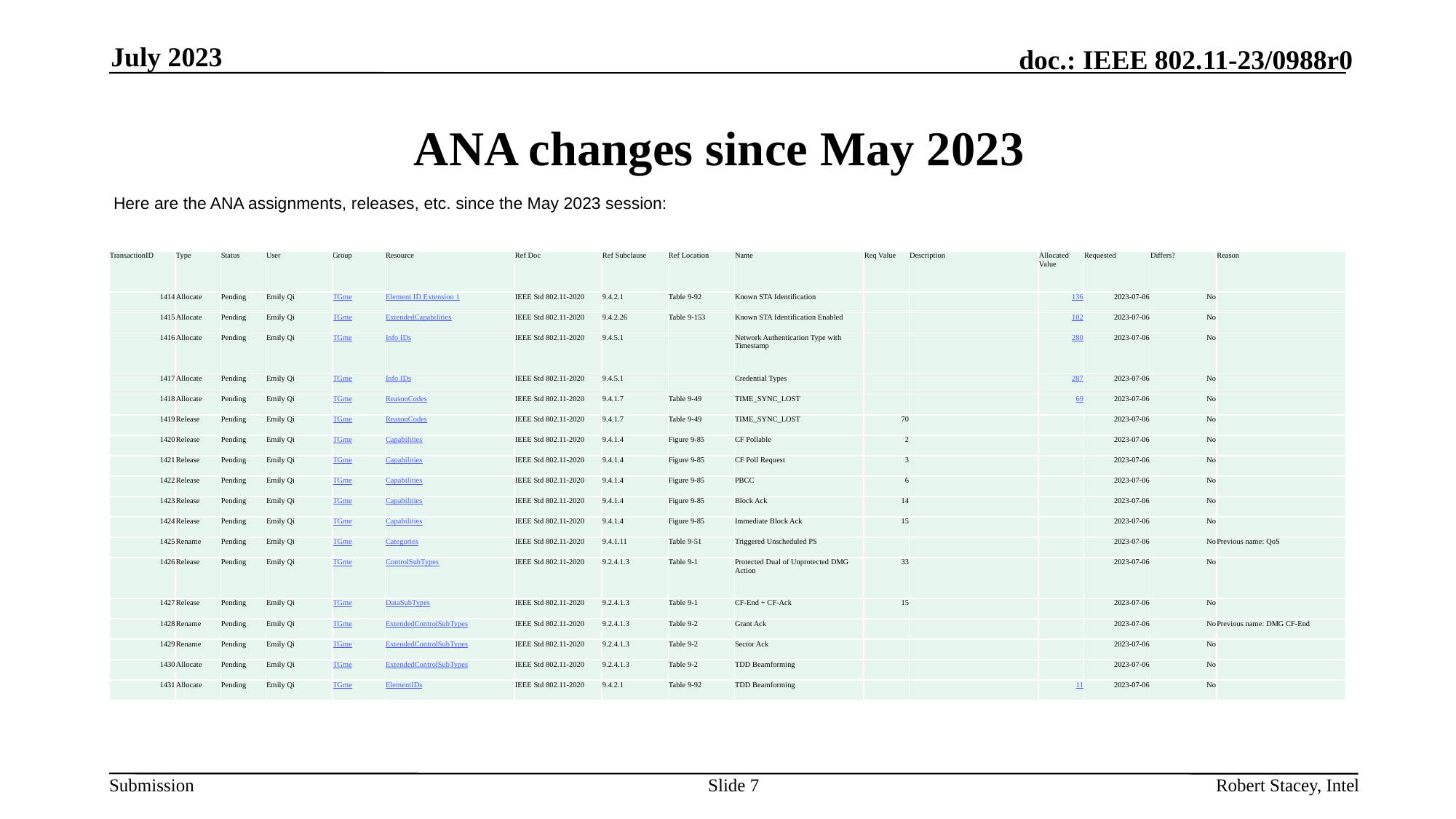

July 2023
# ANA changes since May 2023
Here are the ANA assignments, releases, etc. since the May 2023 session:

| TransactionID | Type | Status | User | Group | Resource | Ref Doc | Ref Subclause | Ref Location | Name | Req Value | Description | Allocated Value | Requested | Differs? | Reason |
| --- | --- | --- | --- | --- | --- | --- | --- | --- | --- | --- | --- | --- | --- | --- | --- |
| 1414 | Allocate | Pending | Emily Qi | TGme | Element ID Extension 1 | IEEE Std 802.11-2020 | 9.4.2.1 | Table 9-92 | Known STA Identification |  |  | 136 | 2023-07-06 | No |  |
| 1415 | Allocate | Pending | Emily Qi | TGme | ExtendedCapabilities | IEEE Std 802.11-2020 | 9.4.2.26 | Table 9-153 | Known STA Identification Enabled |  |  | 102 | 2023-07-06 | No |  |
| 1416 | Allocate | Pending | Emily Qi | TGme | Info IDs | IEEE Std 802.11-2020 | 9.4.5.1 |  | Network Authentication Type with Timestamp |  |  | 280 | 2023-07-06 | No |  |
| 1417 | Allocate | Pending | Emily Qi | TGme | Info IDs | IEEE Std 802.11-2020 | 9.4.5.1 |  | Credential Types |  |  | 287 | 2023-07-06 | No |  |
| 1418 | Allocate | Pending | Emily Qi | TGme | ReasonCodes | IEEE Std 802.11-2020 | 9.4.1.7 | Table 9-49 | TIME\_SYNC\_LOST |  |  | 69 | 2023-07-06 | No |  |
| 1419 | Release | Pending | Emily Qi | TGme | ReasonCodes | IEEE Std 802.11-2020 | 9.4.1.7 | Table 9-49 | TIME\_SYNC\_LOST | 70 |  |  | 2023-07-06 | No |  |
| 1420 | Release | Pending | Emily Qi | TGme | Capabilities | IEEE Std 802.11-2020 | 9.4.1.4 | Figure 9-85 | CF Pollable | 2 |  |  | 2023-07-06 | No |  |
| 1421 | Release | Pending | Emily Qi | TGme | Capabilities | IEEE Std 802.11-2020 | 9.4.1.4 | Figure 9-85 | CF Poll Request | 3 |  |  | 2023-07-06 | No |  |
| 1422 | Release | Pending | Emily Qi | TGme | Capabilities | IEEE Std 802.11-2020 | 9.4.1.4 | Figure 9-85 | PBCC | 6 |  |  | 2023-07-06 | No |  |
| 1423 | Release | Pending | Emily Qi | TGme | Capabilities | IEEE Std 802.11-2020 | 9.4.1.4 | Figure 9-85 | Block Ack | 14 |  |  | 2023-07-06 | No |  |
| 1424 | Release | Pending | Emily Qi | TGme | Capabilities | IEEE Std 802.11-2020 | 9.4.1.4 | Figure 9-85 | Immediate Block Ack | 15 |  |  | 2023-07-06 | No |  |
| 1425 | Rename | Pending | Emily Qi | TGme | Categories | IEEE Std 802.11-2020 | 9.4.1.11 | Table 9-51 | Triggered Unscheduled PS |  |  |  | 2023-07-06 | No | Previous name: QoS |
| 1426 | Release | Pending | Emily Qi | TGme | ControlSubTypes | IEEE Std 802.11-2020 | 9.2.4.1.3 | Table 9-1 | Protected Dual of Unprotected DMG Action | 33 |  |  | 2023-07-06 | No |  |
| 1427 | Release | Pending | Emily Qi | TGme | DataSubTypes | IEEE Std 802.11-2020 | 9.2.4.1.3 | Table 9-1 | CF-End + CF-Ack | 15 |  |  | 2023-07-06 | No |  |
| 1428 | Rename | Pending | Emily Qi | TGme | ExtendedControlSubTypes | IEEE Std 802.11-2020 | 9.2.4.1.3 | Table 9-2 | Grant Ack |  |  |  | 2023-07-06 | No | Previous name: DMG CF-End |
| 1429 | Rename | Pending | Emily Qi | TGme | ExtendedControlSubTypes | IEEE Std 802.11-2020 | 9.2.4.1.3 | Table 9-2 | Sector Ack |  |  |  | 2023-07-06 | No |  |
| 1430 | Allocate | Pending | Emily Qi | TGme | ExtendedControlSubTypes | IEEE Std 802.11-2020 | 9.2.4.1.3 | Table 9-2 | TDD Beamforming |  |  |  | 2023-07-06 | No |  |
| 1431 | Allocate | Pending | Emily Qi | TGme | ElementIDs | IEEE Std 802.11-2020 | 9.4.2.1 | Table 9-92 | TDD Beamforming |  |  | 11 | 2023-07-06 | No |  |
Slide 7
Robert Stacey, Intel